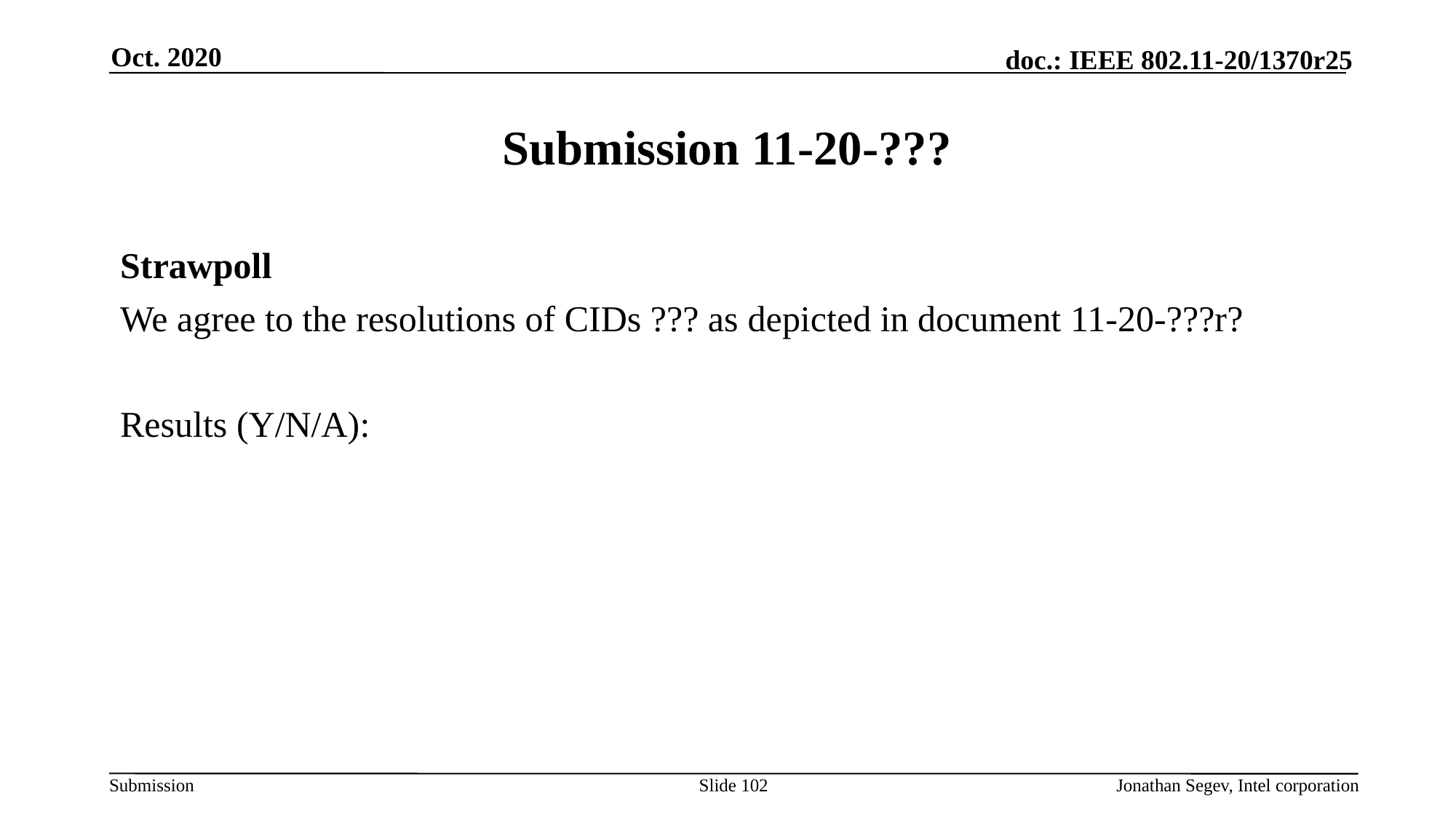

Oct. 2020
# Submission 11-20-???
Strawpoll
We agree to the resolutions of CIDs ??? as depicted in document 11-20-???r?

Results (Y/N/A):

Slide 102
Jonathan Segev, Intel corporation